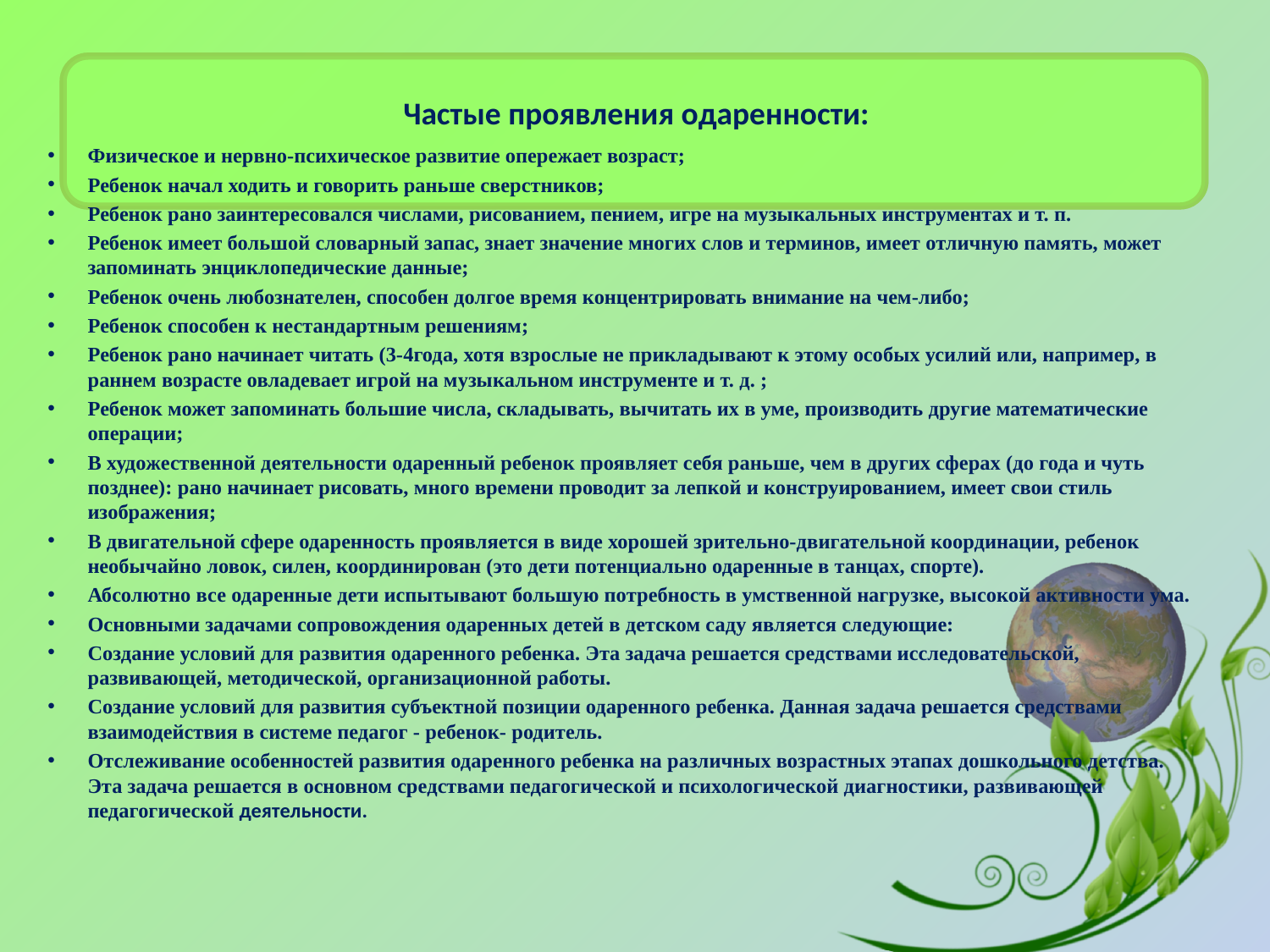

# Частые проявления одаренности:
Физическое и нервно-психическое развитие опережает возраст;
Ребенок начал ходить и говорить раньше сверстников;
Ребенок рано заинтересовался числами, рисованием, пением, игре на музыкальных инструментах и т. п.
Ребенок имеет большой словарный запас, знает значение многих слов и терминов, имеет отличную память, может запоминать энциклопедические данные;
Ребенок очень любознателен, способен долгое время концентрировать внимание на чем-либо;
Ребенок способен к нестандартным решениям;
Ребенок рано начинает читать (3-4года, хотя взрослые не прикладывают к этому особых усилий или, например, в раннем возрасте овладевает игрой на музыкальном инструменте и т. д. ;
Ребенок может запоминать большие числа, складывать, вычитать их в уме, производить другие математические операции;
В художественной деятельности одаренный ребенок проявляет себя раньше, чем в других сферах (до года и чуть позднее): рано начинает рисовать, много времени проводит за лепкой и конструированием, имеет свои стиль изображения;
В двигательной сфере одаренность проявляется в виде хорошей зрительно-двигательной координации, ребенок необычайно ловок, силен, координирован (это дети потенциально одаренные в танцах, спорте).
Абсолютно все одаренные дети испытывают большую потребность в умственной нагрузке, высокой активности ума.
Основными задачами сопровождения одаренных детей в детском саду является следующие:
Создание условий для развития одаренного ребенка. Эта задача решается средствами исследовательской, развивающей, методической, организационной работы.
Создание условий для развития субъектной позиции одаренного ребенка. Данная задача решается средствами взаимодействия в системе педагог - ребенок- родитель.
Отслеживание особенностей развития одаренного ребенка на различных возрастных этапах дошкольного детства. Эта задача решается в основном средствами педагогической и психологической диагностики, развивающей педагогической деятельности.